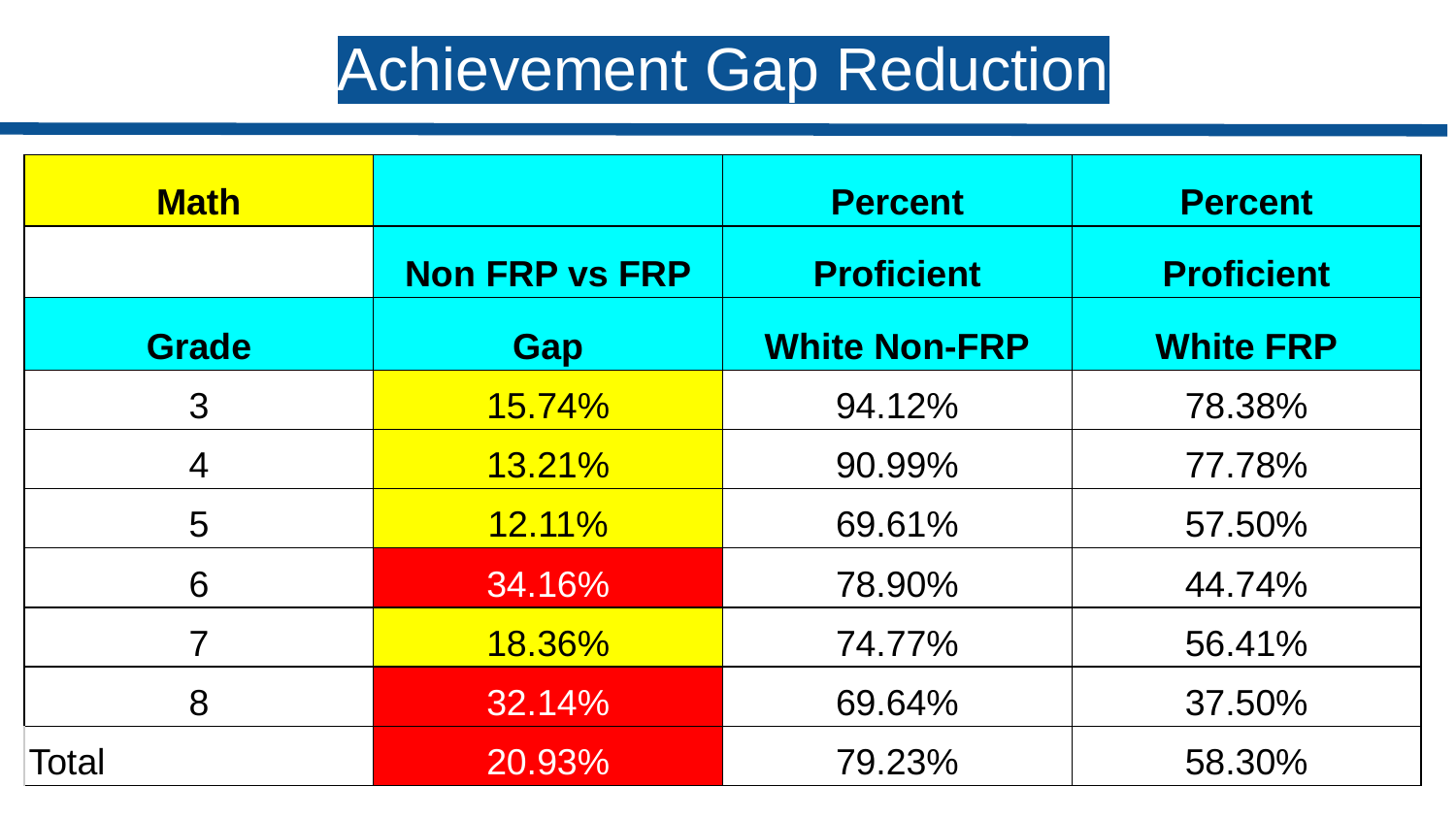

Achievement Gap Reduction
| Math |  | Percent | Percent |
| --- | --- | --- | --- |
|  | Non FRP vs FRP | Proficient | Proficient |
| Grade | Gap | White Non-FRP | White FRP |
| 3 | 15.74% | 94.12% | 78.38% |
| 4 | 13.21% | 90.99% | 77.78% |
| 5 | 12.11% | 69.61% | 57.50% |
| 6 | 34.16% | 78.90% | 44.74% |
| 7 | 18.36% | 74.77% | 56.41% |
| 8 | 32.14% | 69.64% | 37.50% |
| Total | 20.93% | 79.23% | 58.30% |